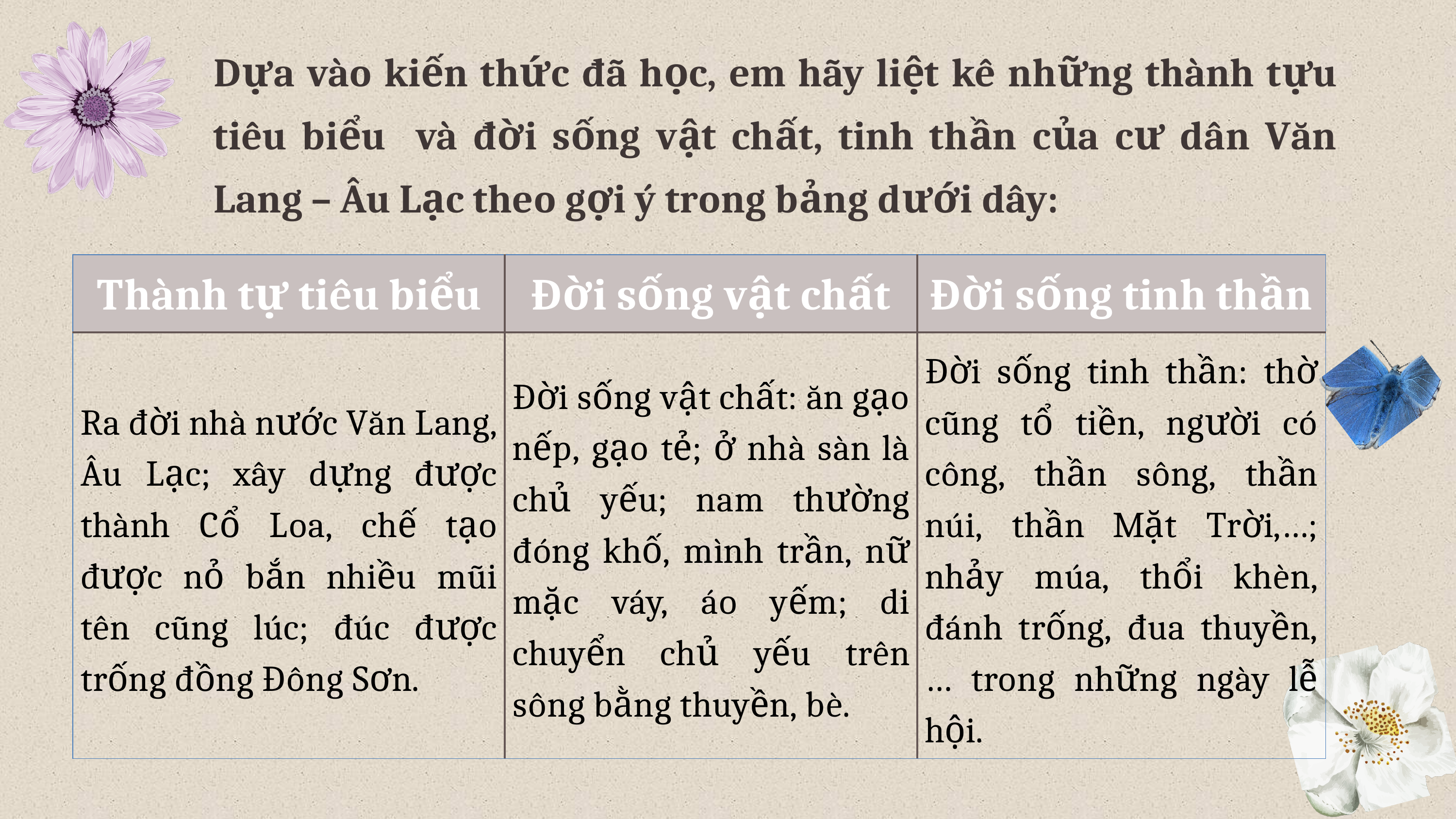

Dựa vào kiến thức đã học, em hãy liệt kê những thành tựu tiêu biểu  và đời sống vật chất, tinh thần của cư dân Văn Lang – Âu Lạc theo gợi ý trong bảng dưới dây:
| Thành tự tiêu biểu | Đời sống vật chất | Đời sống tinh thần |
| --- | --- | --- |
| Ra đời nhà nước Văn Lang, Âu Lạc; xây dựng được thành Cổ Loa, chế tạo được nỏ bắn nhiều mũi tên cũng lúc; đúc được trống đồng Đông Sơn. | Đời sống vật chất: ăn gạo nếp, gạo tẻ; ở nhà sàn là chủ yếu; nam thường đóng khố, mình trần, nữ mặc váy, áo yếm; di chuyển chủ yếu trên sông bằng thuyền, bè. | Đời sống tinh thần: thờ cũng tổ tiền, người có công, thần sông, thần núi, thần Mặt Trời,…; nhảy múa, thổi khèn, đánh trống, đua thuyền,… trong những ngày lễ hội. |